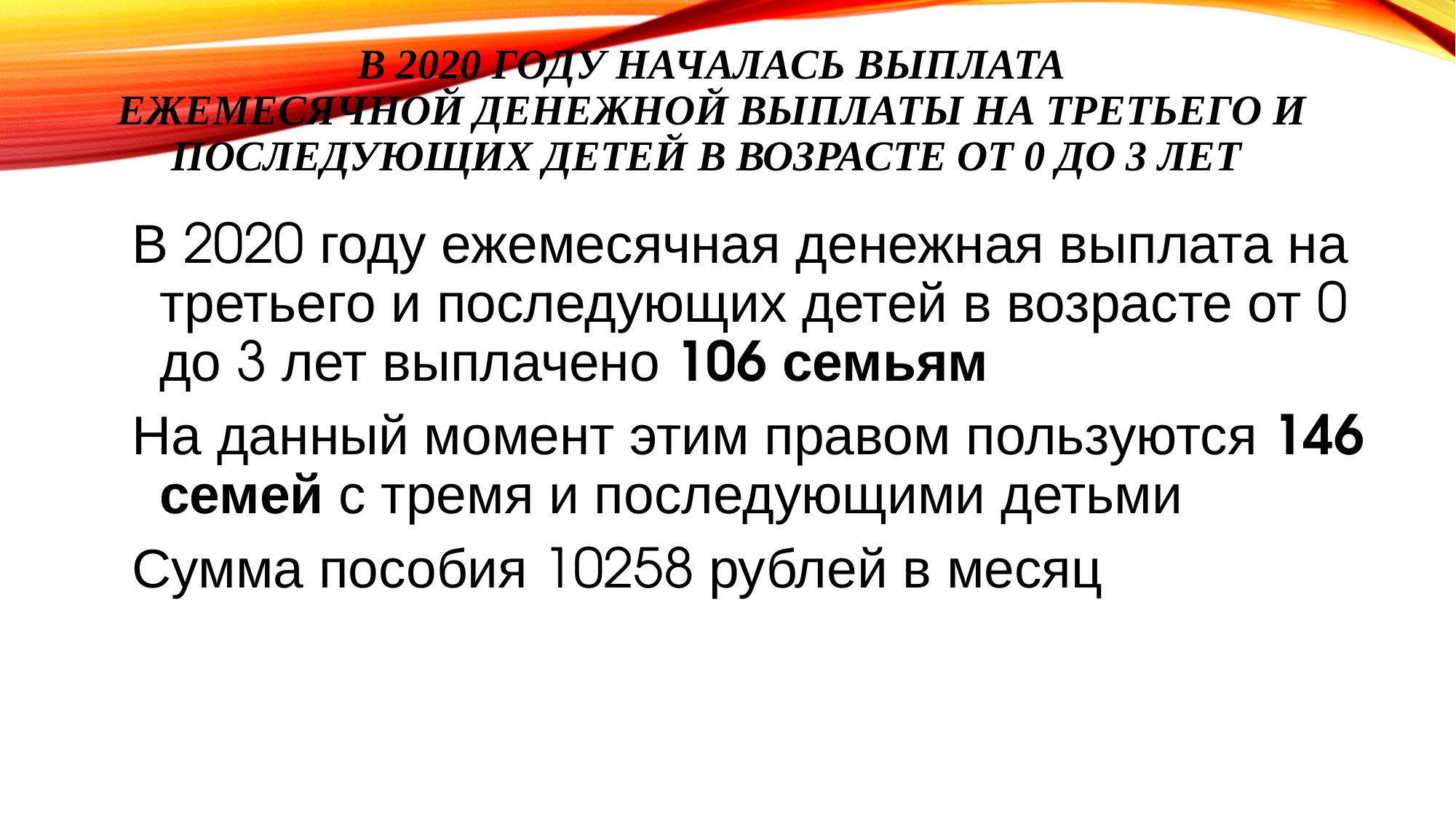

# в 2020 году началась выплата Ежемесячной денежной выплаты на третьего и последующих детей в возрасте от 0 до 3 лет

### Chart

| Category |
|---|
В 2020 году ежемесячная денежная выплата на третьего и последующих детей в возрасте от 0 до 3 лет выплачено 106 семьям
На данный момент этим правом пользуются 146 семей с тремя и последующими детьми
Сумма пособия 10258 рублей в месяц